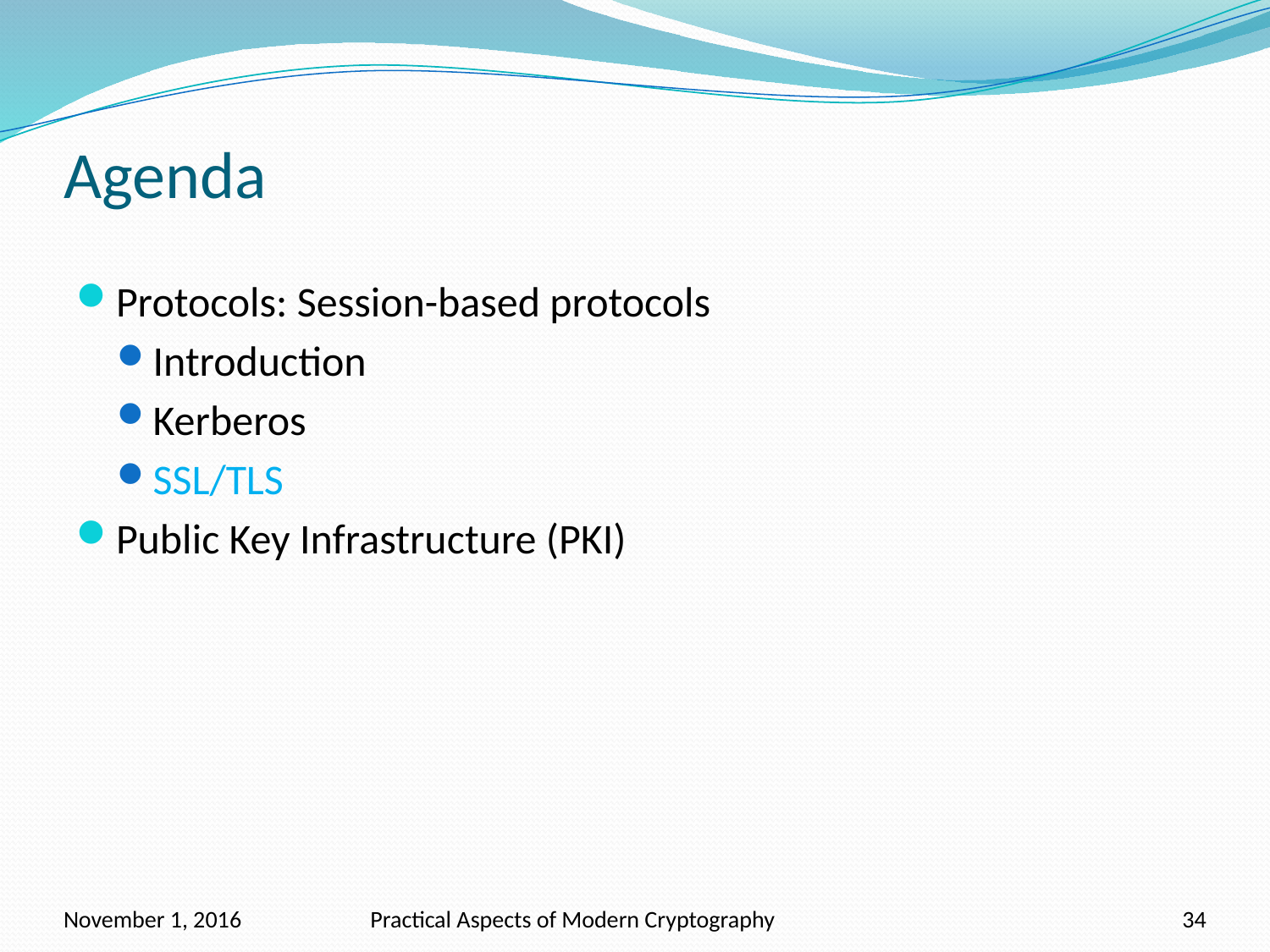

# Agenda
Protocols: Session-based protocols
Introduction
Kerberos
SSL/TLS
Public Key Infrastructure (PKI)
November 1, 2016
Practical Aspects of Modern Cryptography
34